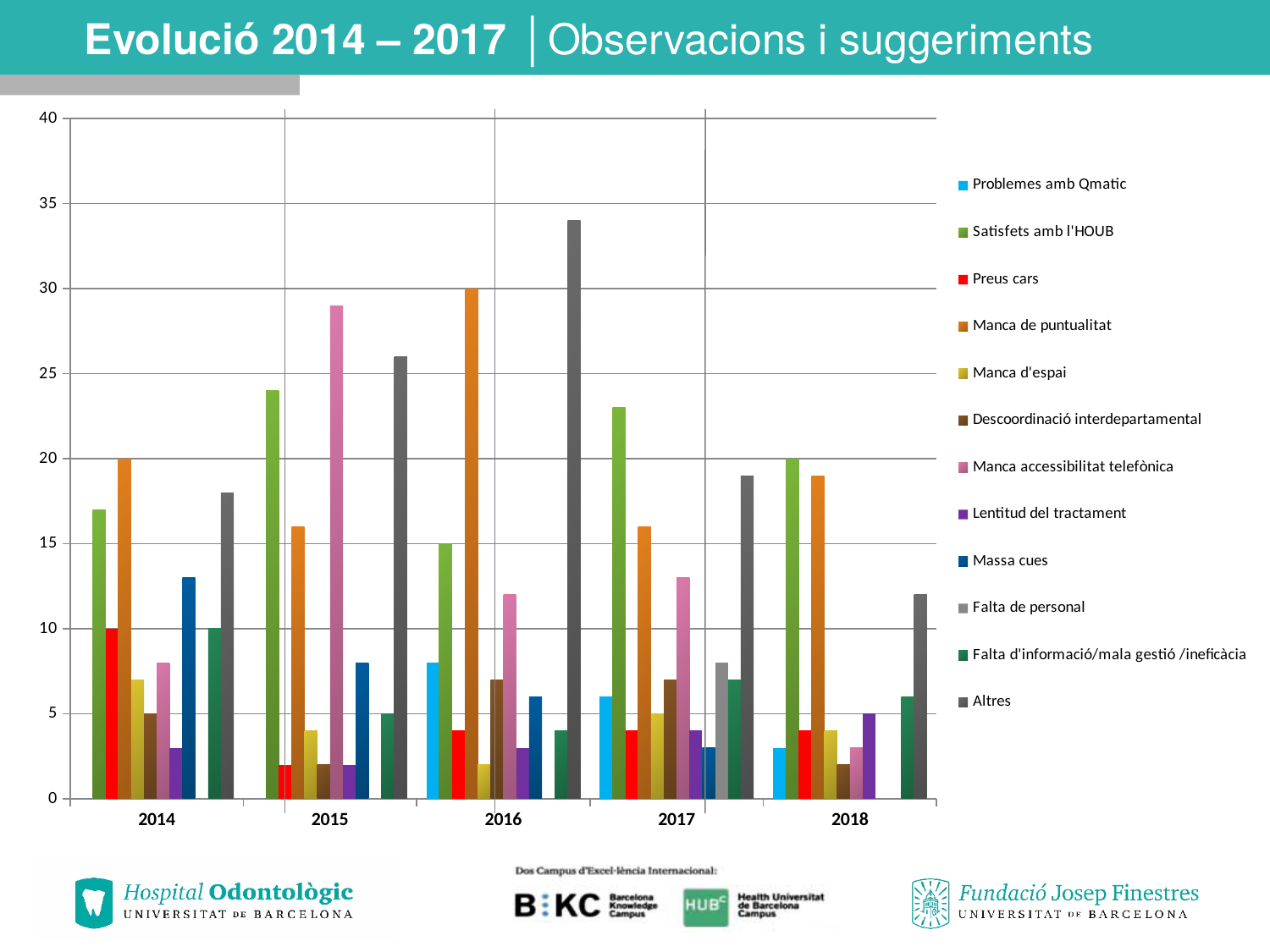

# Evolució 2014 – 2017 │Observacions i suggeriments

### Chart

| Category | Problemes amb Qmatic | Satisfets amb l'HOUB | Preus cars | Manca de puntualitat | Manca d'espai | Descoordinació interdepartamental | Manca accessibilitat telefònica | Lentitud del tractament | Massa cues | Falta de personal | Falta d'informació/mala gestió /ineficàcia | Altres |
|---|---|---|---|---|---|---|---|---|---|---|---|---|
| 2014 | 0.0 | 17.0 | 10.0 | 20.0 | 7.0 | 5.0 | 8.0 | 3.0 | 13.0 | 0.0 | 10.0 | 18.0 |
| 2015 | 0.0 | 24.0 | 2.0 | 16.0 | 4.0 | 2.0 | 29.0 | 2.0 | 8.0 | 0.0 | 5.0 | 26.0 |
| 2016 | 8.0 | 15.0 | 4.0 | 30.0 | 2.0 | 7.0 | 12.0 | 3.0 | 6.0 | 0.0 | 4.0 | 34.0 |
| 2017 | 6.0 | 23.0 | 4.0 | 16.0 | 5.0 | 7.0 | 13.0 | 4.0 | 3.0 | 8.0 | 7.0 | 19.0 |
| 2018 | 3.0 | 20.0 | 4.0 | 19.0 | 4.0 | 2.0 | 3.0 | 5.0 | None | None | 6.0 | 12.0 |